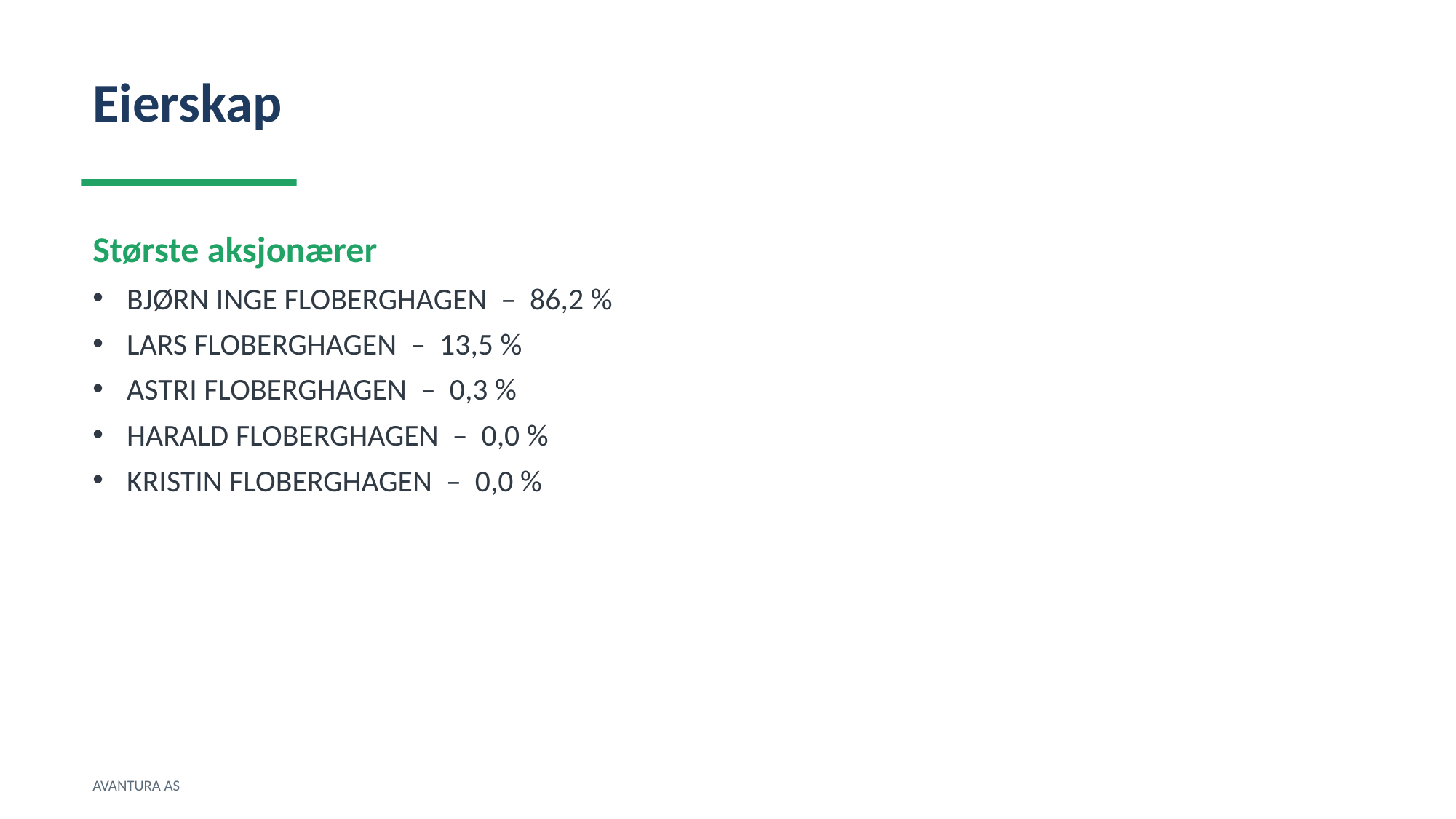

Eierskap

Største aksjonærer
BJØRN INGE FLOBERGHAGEN  –  86,2 %
LARS FLOBERGHAGEN  –  13,5 %
ASTRI FLOBERGHAGEN  –  0,3 %
HARALD FLOBERGHAGEN  –  0,0 %
KRISTIN FLOBERGHAGEN  –  0,0 %
AVANTURA AS